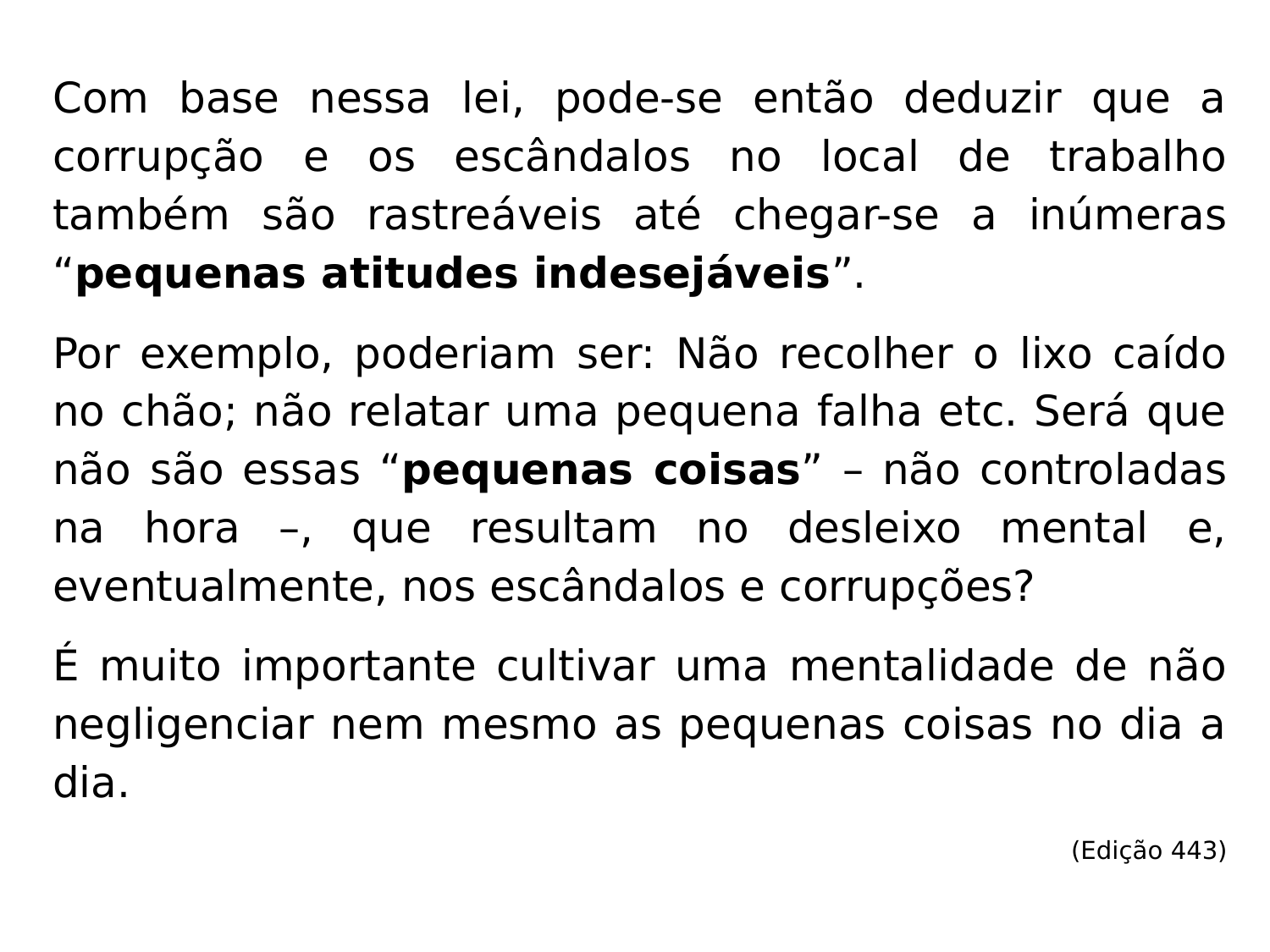

Com base nessa lei, pode-se então deduzir que a corrupção e os escândalos no local de trabalho também são rastreáveis até chegar-se a inúmeras “pequenas atitudes indesejáveis”.
Por exemplo, poderiam ser: Não recolher o lixo caído no chão; não relatar uma pequena falha etc. Será que não são essas “pequenas coisas” – não controladas na hora –, que resultam no desleixo mental e, eventualmente, nos escândalos e corrupções?
É muito importante cultivar uma mentalidade de não negligenciar nem mesmo as pequenas coisas no dia a dia.
 (Edição 443)